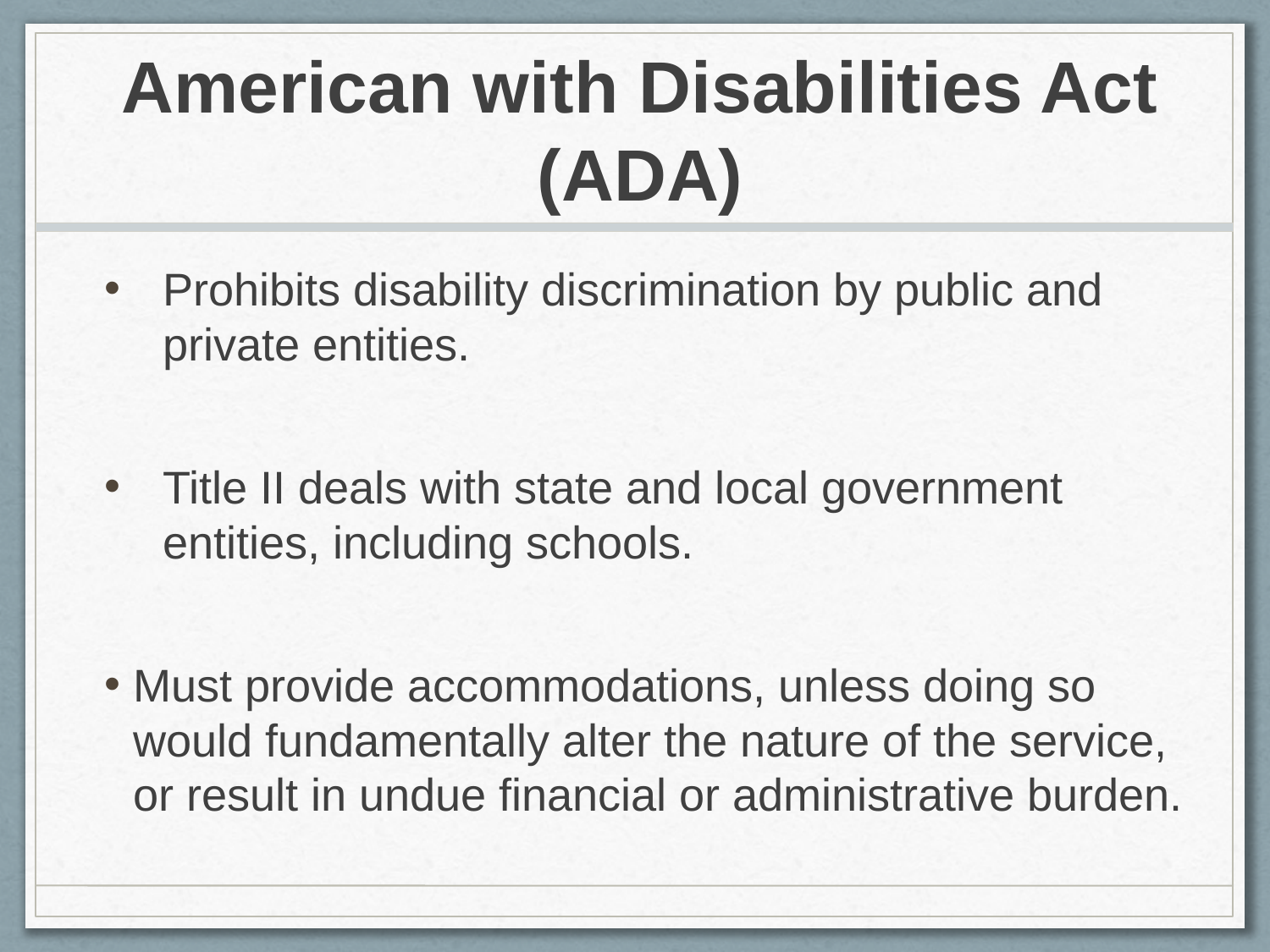

# American with Disabilities Act (ADA)
Prohibits disability discrimination by public and private entities.

Title II deals with state and local government entities, including schools.

Must provide accommodations, unless doing so would fundamentally alter the nature of the service, or result in undue financial or administrative burden.